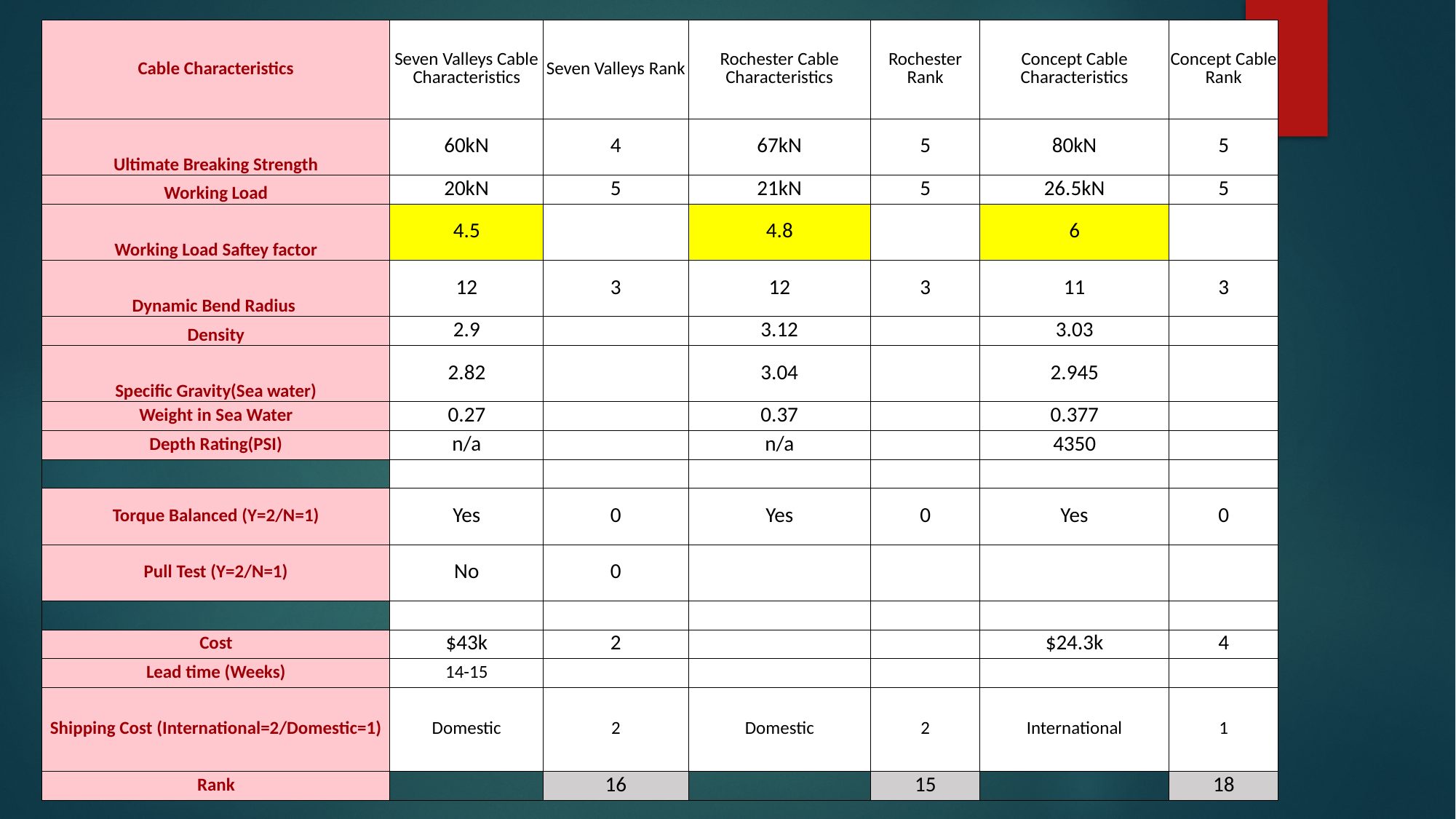

| Cable Characteristics | Seven Valleys Cable Characteristics | Seven Valleys Rank | Rochester Cable Characteristics | Rochester Rank | Concept Cable Characteristics | Concept Cable Rank |
| --- | --- | --- | --- | --- | --- | --- |
| Ultimate Breaking Strength | 60kN | 4 | 67kN | 5 | 80kN | 5 |
| Working Load | 20kN | 5 | 21kN | 5 | 26.5kN | 5 |
| Working Load Saftey factor | 4.5 |  | 4.8 |  | 6 |  |
| Dynamic Bend Radius | 12 | 3 | 12 | 3 | 11 | 3 |
| Density | 2.9 |  | 3.12 |  | 3.03 |  |
| Specific Gravity(Sea water) | 2.82 |  | 3.04 |  | 2.945 |  |
| Weight in Sea Water | 0.27 |  | 0.37 |  | 0.377 |  |
| Depth Rating(PSI) | n/a |  | n/a |  | 4350 |  |
|  |  |  |  |  |  |  |
| Torque Balanced (Y=2/N=1) | Yes | 0 | Yes | 0 | Yes | 0 |
| Pull Test (Y=2/N=1) | No | 0 |  |  |  |  |
|  |  |  |  |  |  |  |
| Cost | $43k | 2 |  |  | $24.3k | 4 |
| Lead time (Weeks) | 14-15 |  |  |  |  |  |
| Shipping Cost (International=2/Domestic=1) | Domestic | 2 | Domestic | 2 | International | 1 |
| Rank |  | 16 |  | 15 |  | 18 |